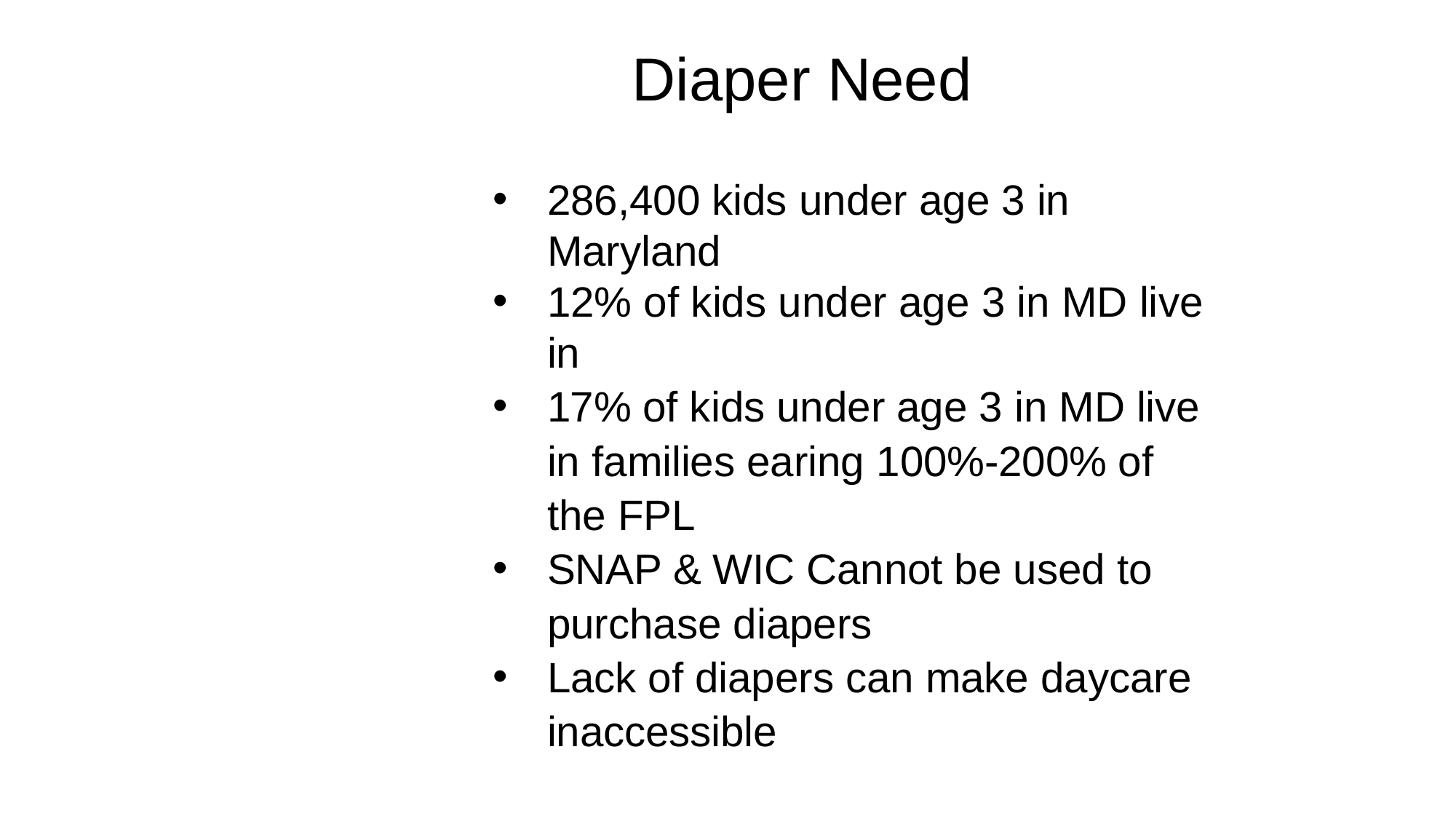

# Diaper Need
286,400 kids under age 3 in Maryland
12% of kids under age 3 in MD live in
17% of kids under age 3 in MD live in families earing 100%-200% of the FPL
SNAP & WIC Cannot be used to purchase diapers
Lack of diapers can make daycare inaccessible